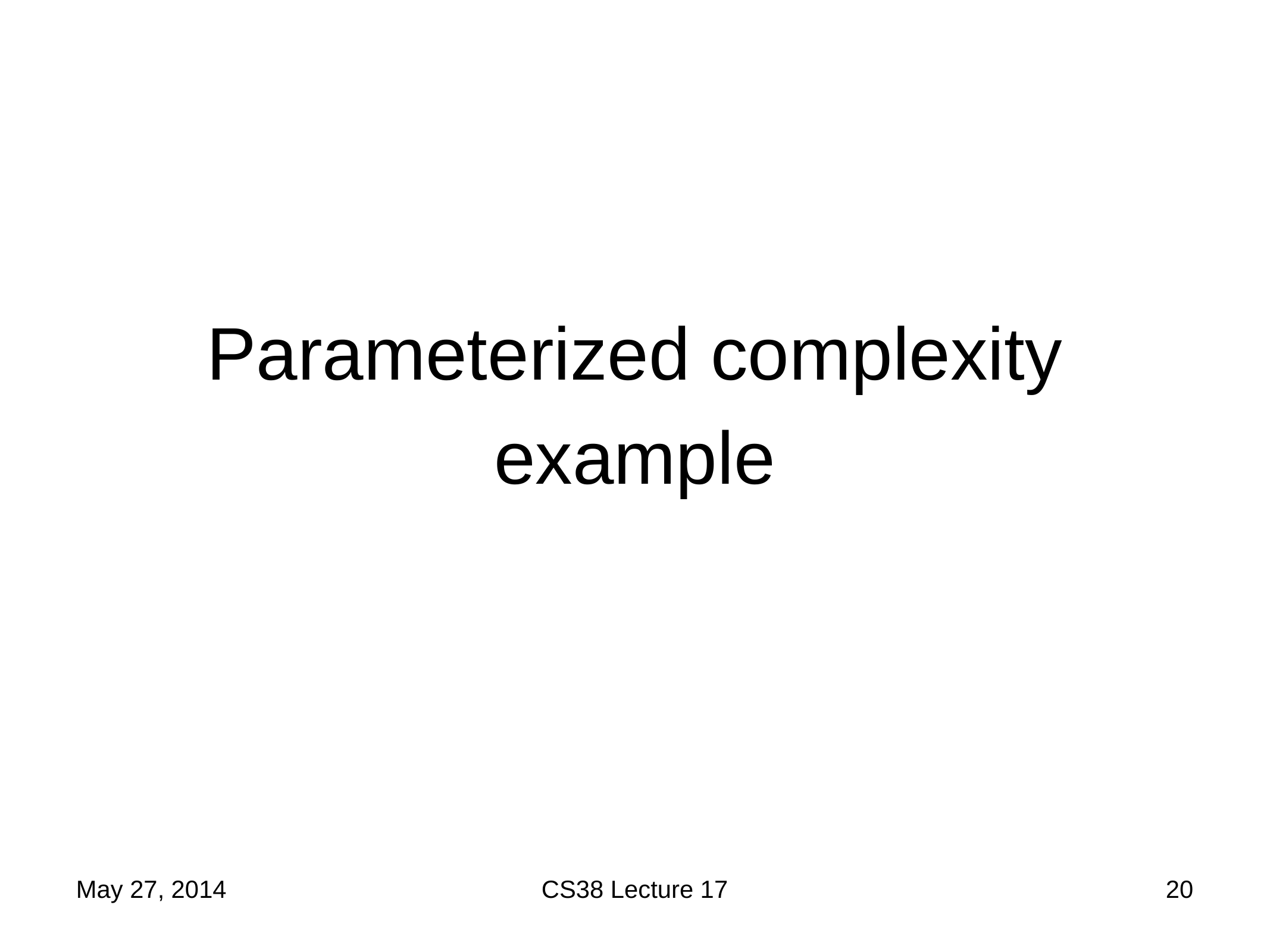

Parameterized complexity
example

May 27, 2014
CS38 Lecture 17
20